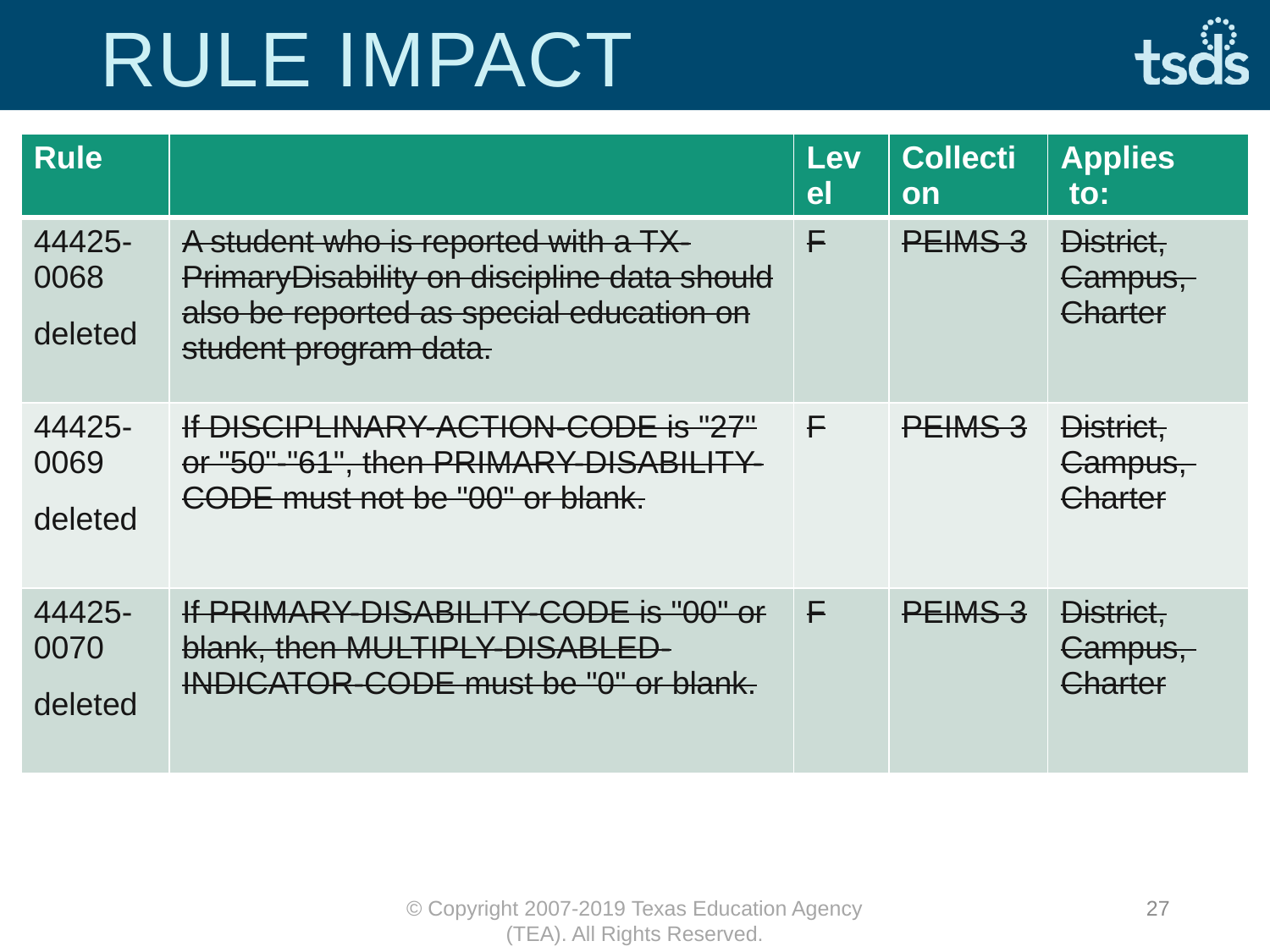

# Rule Impact
| Rule |  | Level | Collection | Applies to: |
| --- | --- | --- | --- | --- |
| 44425-0068 deleted | A student who is reported with a TX-PrimaryDisability on discipline data should also be reported as special education on student program data. | F | PEIMS 3 | District, Campus, Charter |
| 44425-0069 deleted | If DISCIPLINARY-ACTION-CODE is "27" or "50"-"61", then PRIMARY-DISABILITY-CODE must not be "00" or blank. | F | PEIMS 3 | District, Campus, Charter |
| 44425-0070 deleted | If PRIMARY-DISABILITY-CODE is "00" or blank, then MULTIPLY-DISABLED-INDICATOR-CODE must be "0" or blank. | F | PEIMS 3 | District, Campus, Charter |
27